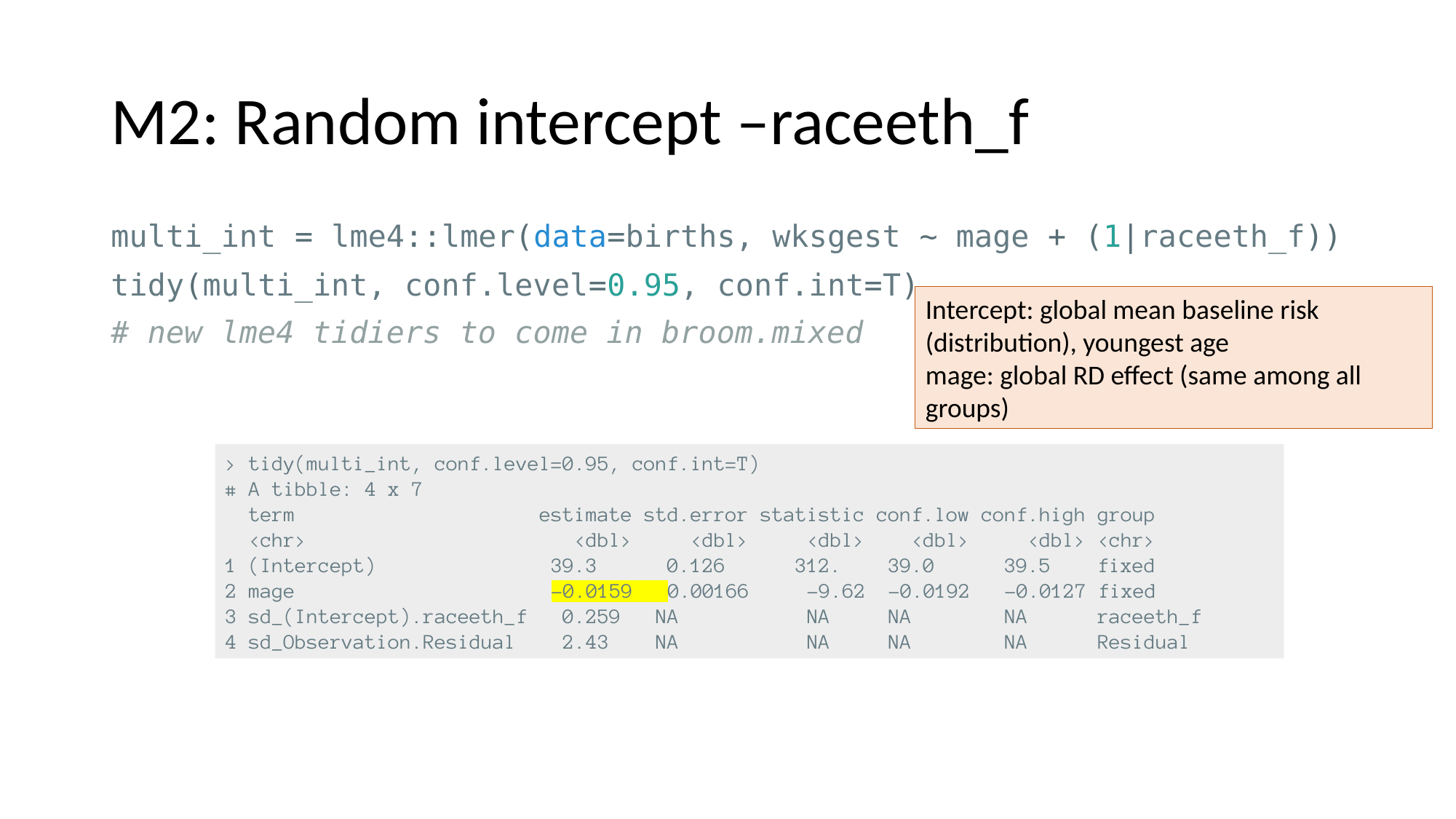

# M2: Random intercept –raceeth_f
multi_int = lme4::lmer(data=births, wksgest ~ mage + (1|raceeth_f))
tidy(multi_int, conf.level=0.95, conf.int=T)
# new lme4 tidiers to come in broom.mixed
Intercept: global mean baseline risk (distribution), youngest age
mage: global RD effect (same among all groups)
> tidy(multi_int, conf.level=0.95, conf.int=T)
# A tibble: 4 x 7
  term                     estimate std.error statistic conf.low conf.high group
  <chr>                       <dbl>     <dbl>     <dbl>    <dbl>     <dbl> <chr>
1 (Intercept)               39.3      0.126      312.    39.0      39.5    fixed
2 mage                      -0.0159   0.00166     -9.62  -0.0192   -0.0127 fixed
3 sd_(Intercept).raceeth_f   0.259   NA           NA     NA        NA      raceeth_f
4 sd_Observation.Residual    2.43    NA           NA     NA        NA      Residual